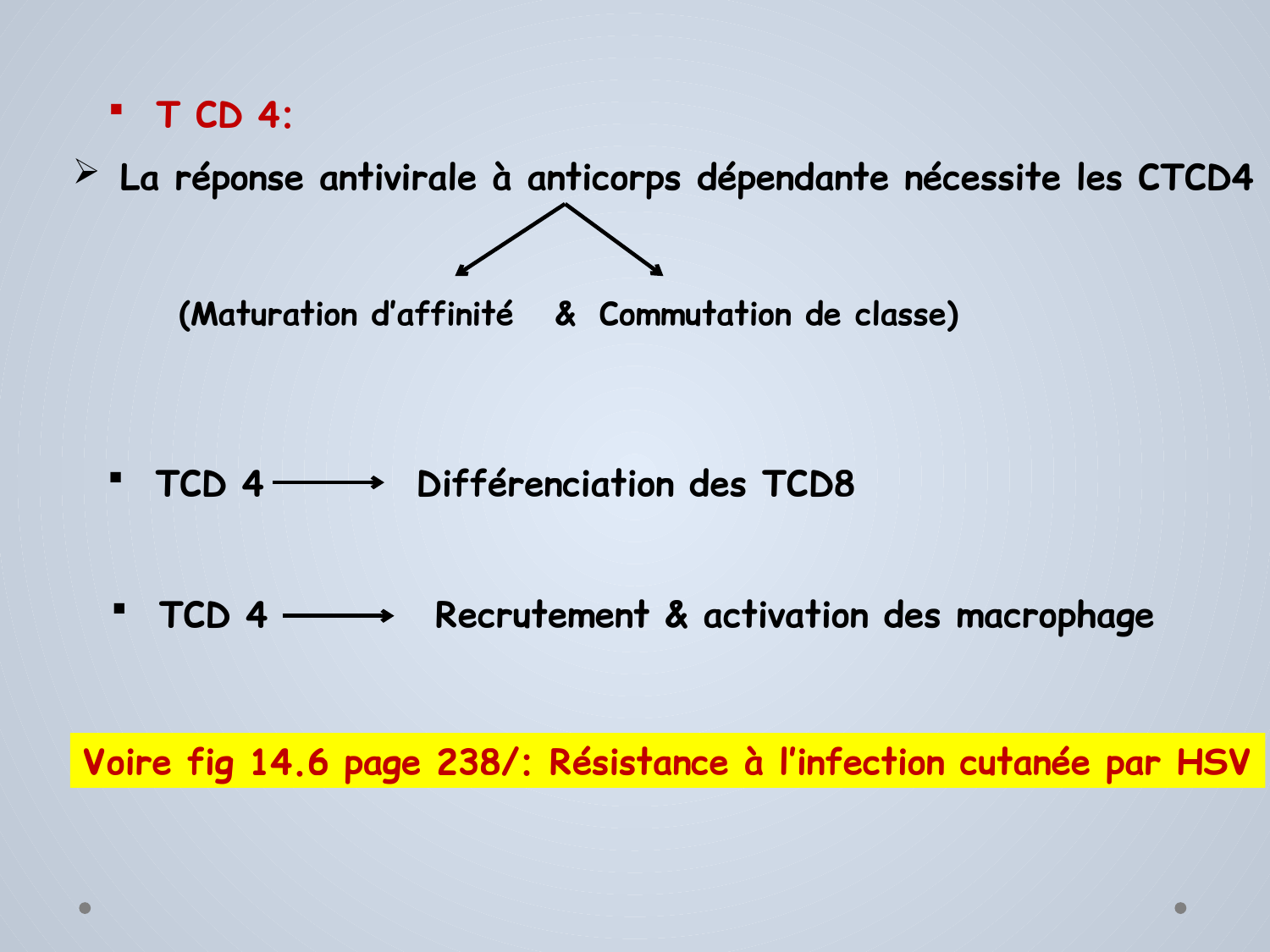

T CD 4:
La réponse antivirale à anticorps dépendante nécessite les CTCD4
(Maturation d’affinité   &
Commutation de classe)
TCD 4          Différenciation des TCD8
TCD 4           Recrutement & activation des macrophage
Voire fig 14.6 page 238/: Résistance à l’infection cutanée par HSV